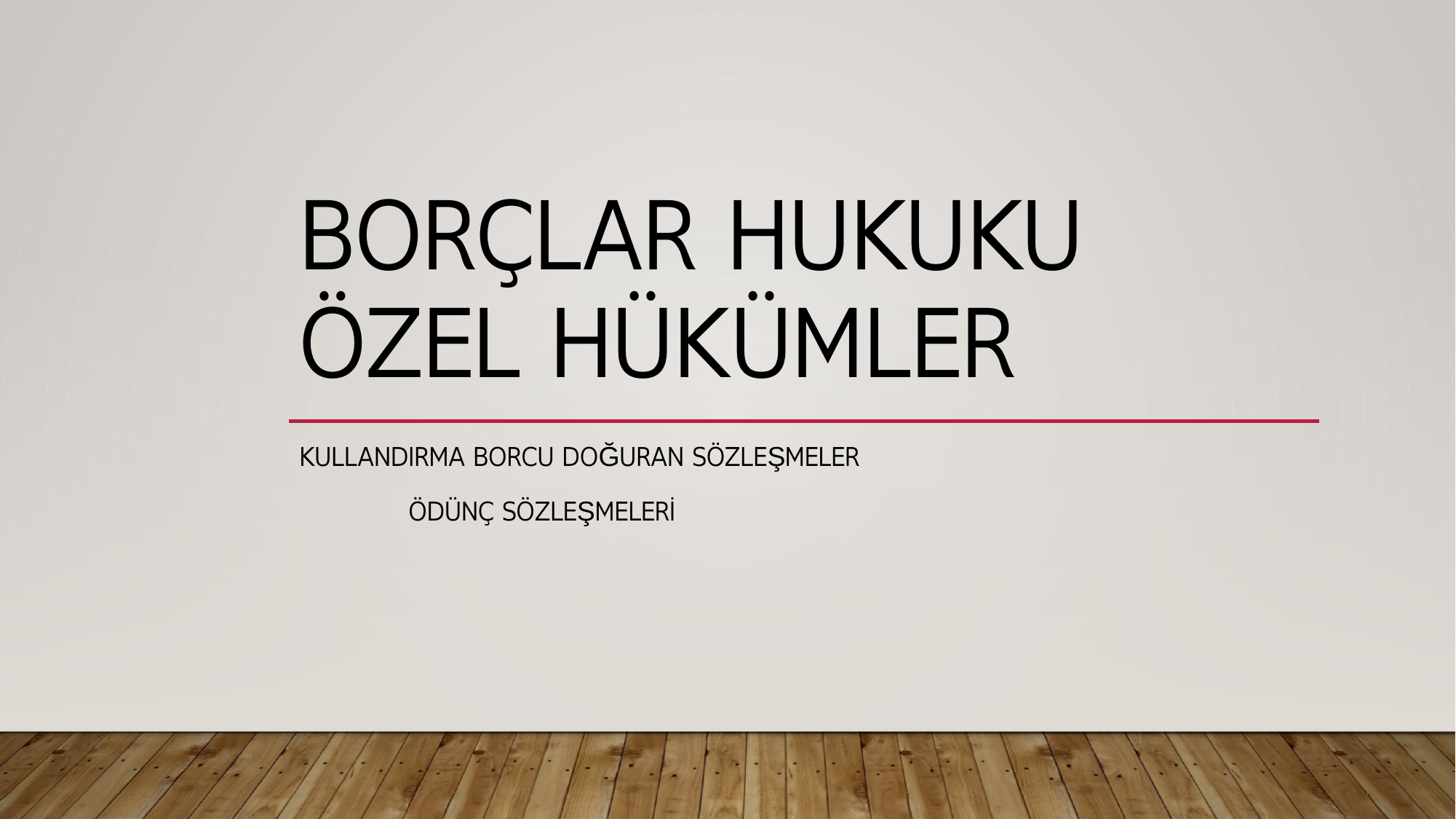

# BORÇLAR HUKUKU ÖZEL HÜKÜMLER
Kullandırma borcu doğuran sözleşmeler
	ödünç sözleşmeleri